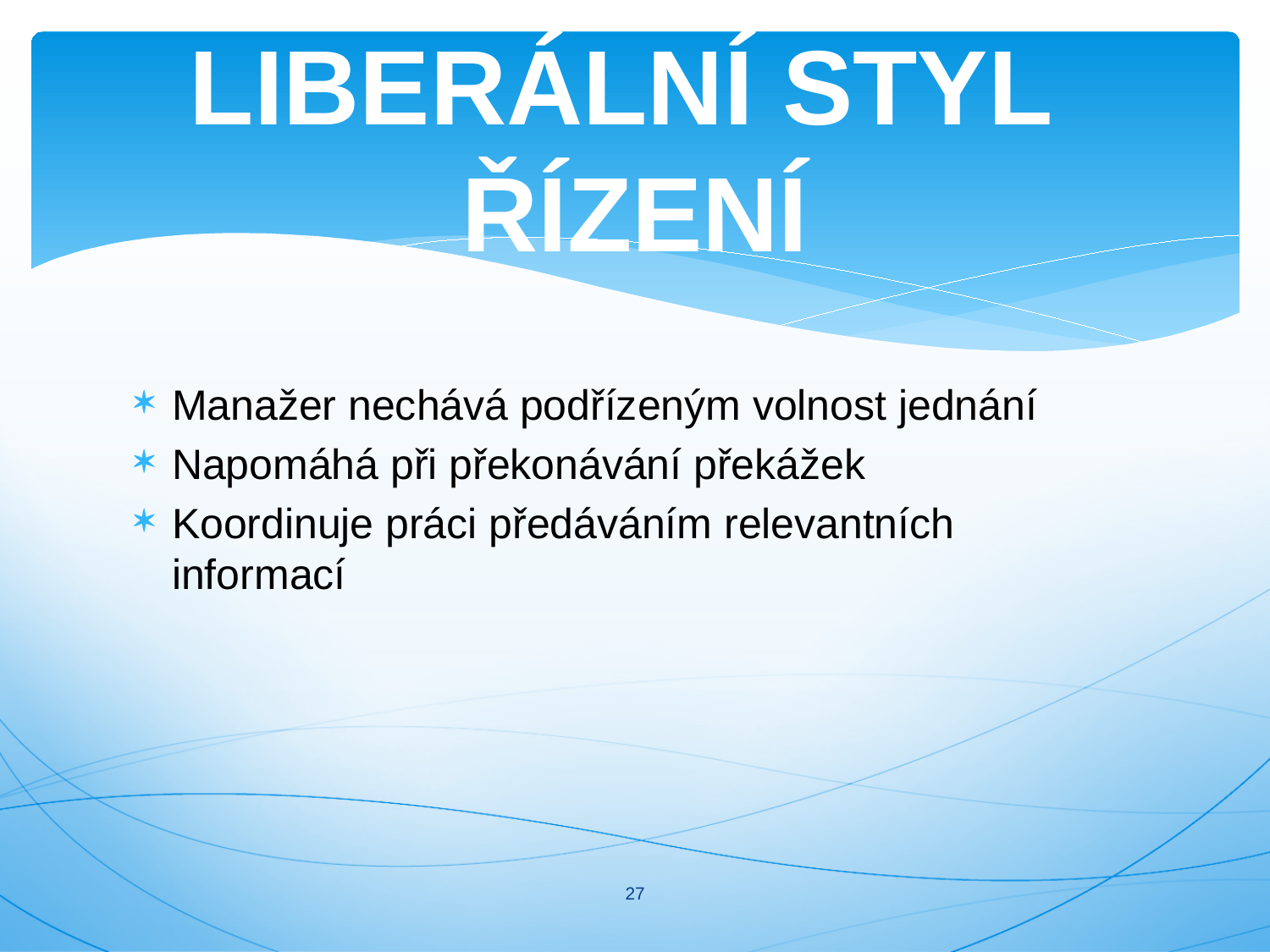

# LIBERÁLNÍ STYL ŘÍZENÍ
Manažer nechává podřízeným volnost jednání
Napomáhá při překonávání překážek
Koordinuje práci předáváním relevantních informací
27